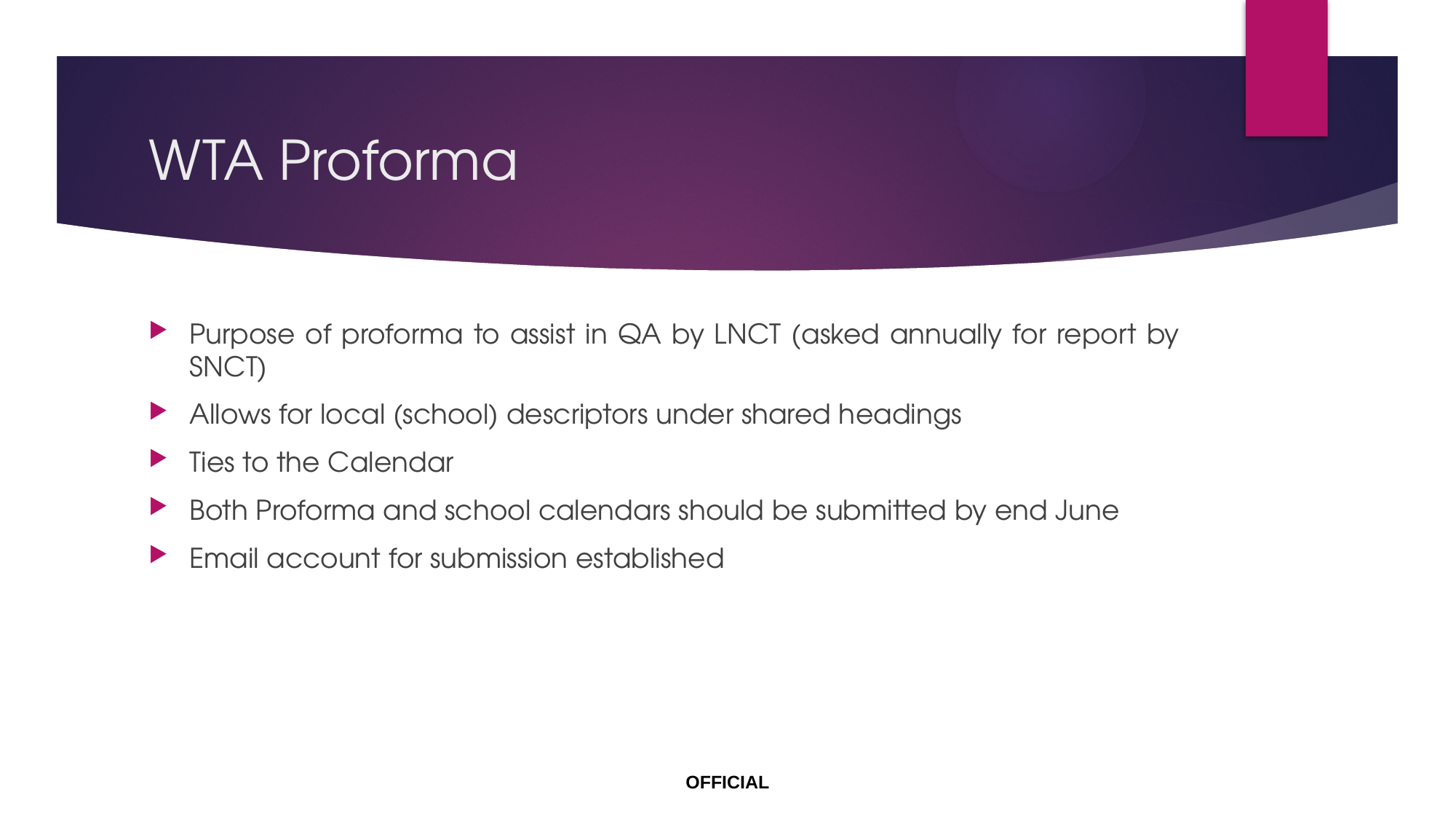

# WTA Proforma
Purpose of proforma to assist in QA by LNCT (asked annually for report by SNCT)
Allows for local (school) descriptors under shared headings
Ties to the Calendar
Both Proforma and school calendars should be submitted by end June
Email account for submission established

OFFICIAL